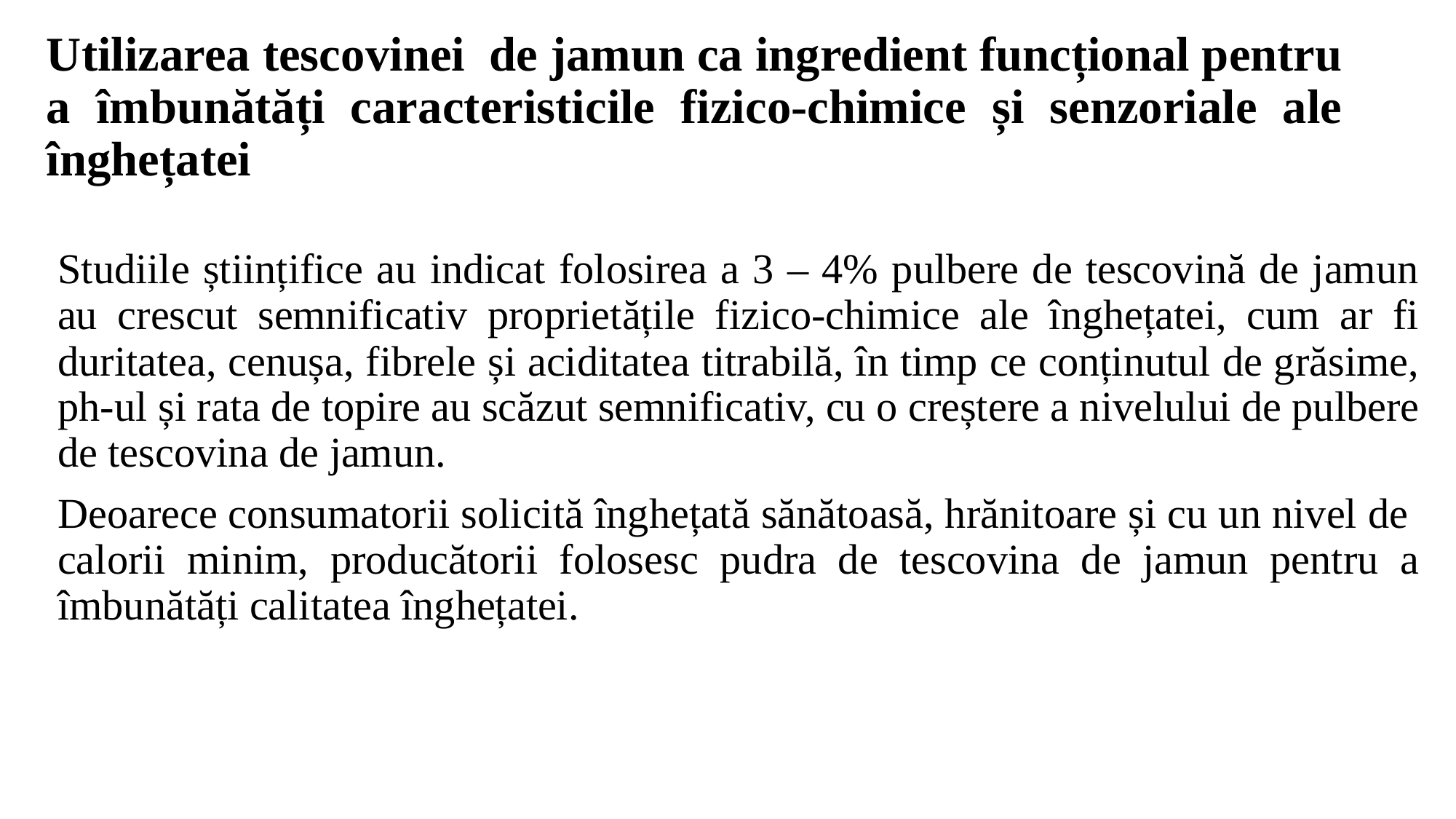

# Utilizarea tescovinei  de jamun ca ingredient funcțional pentru a îmbunătăți caracteristicile fizico-chimice și senzoriale ale înghețatei
Studiile științifice au indicat folosirea a 3 – 4% pulbere de tescovină de jamun au crescut semnificativ proprietățile fizico-chimice ale înghețatei, cum ar fi duritatea, cenușa, fibrele și aciditatea titrabilă, în timp ce conținutul de grăsime, ph-ul și rata de topire au scăzut semnificativ, cu o creștere a nivelului de pulbere de tescovina de jamun.
Deoarece consumatorii solicită înghețată sănătoasă, hrănitoare și cu un nivel de  calorii minim, producătorii folosesc pudra de tescovina de jamun pentru a îmbunătăți calitatea înghețatei.